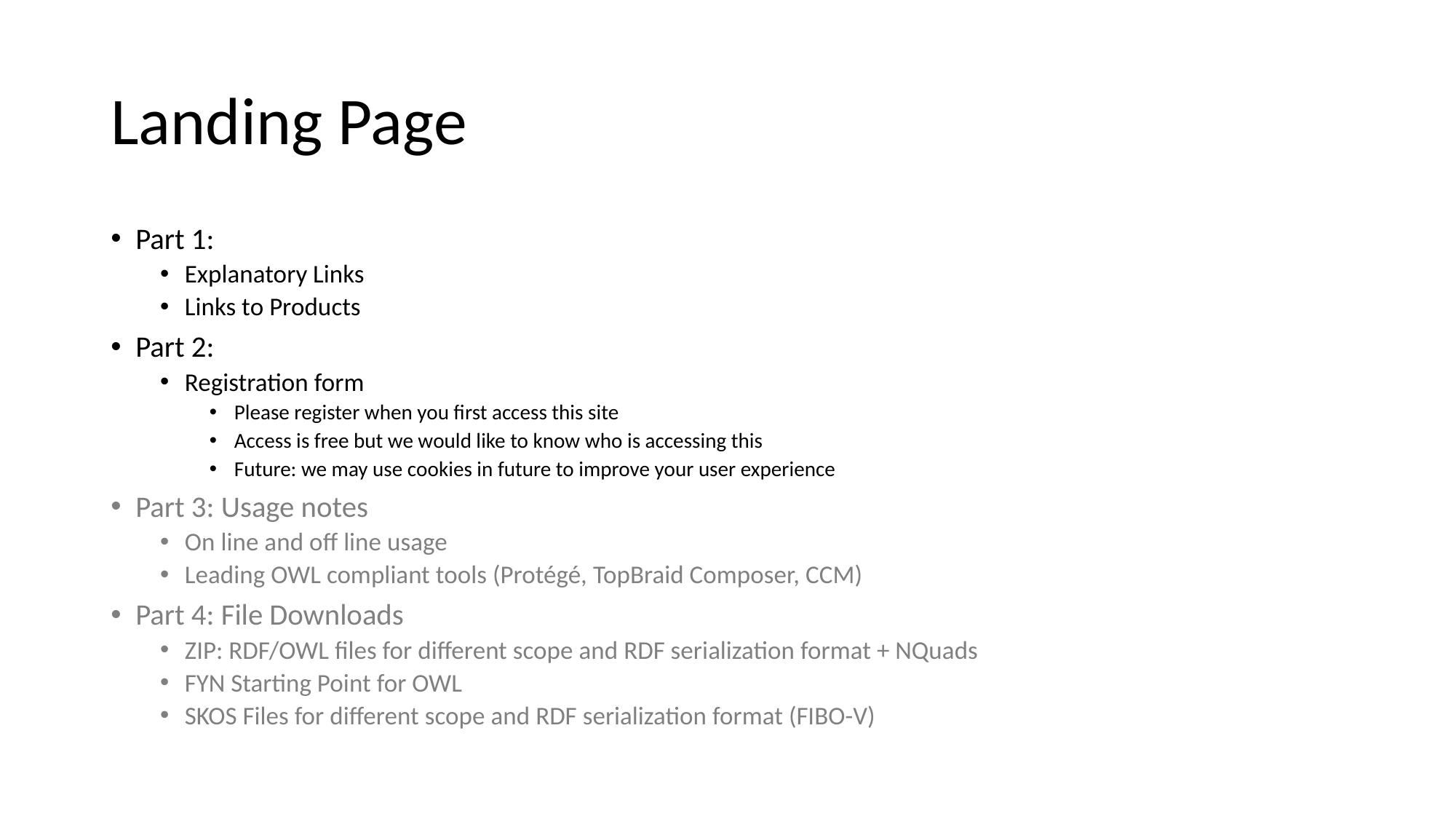

# Landing Page
Part 1:
Explanatory Links
Links to Products
Part 2:
Registration form
Please register when you first access this site
Access is free but we would like to know who is accessing this
Future: we may use cookies in future to improve your user experience
Part 3: Usage notes
On line and off line usage
Leading OWL compliant tools (Protégé, TopBraid Composer, CCM)
Part 4: File Downloads
ZIP: RDF/OWL files for different scope and RDF serialization format + NQuads
FYN Starting Point for OWL
SKOS Files for different scope and RDF serialization format (FIBO-V)